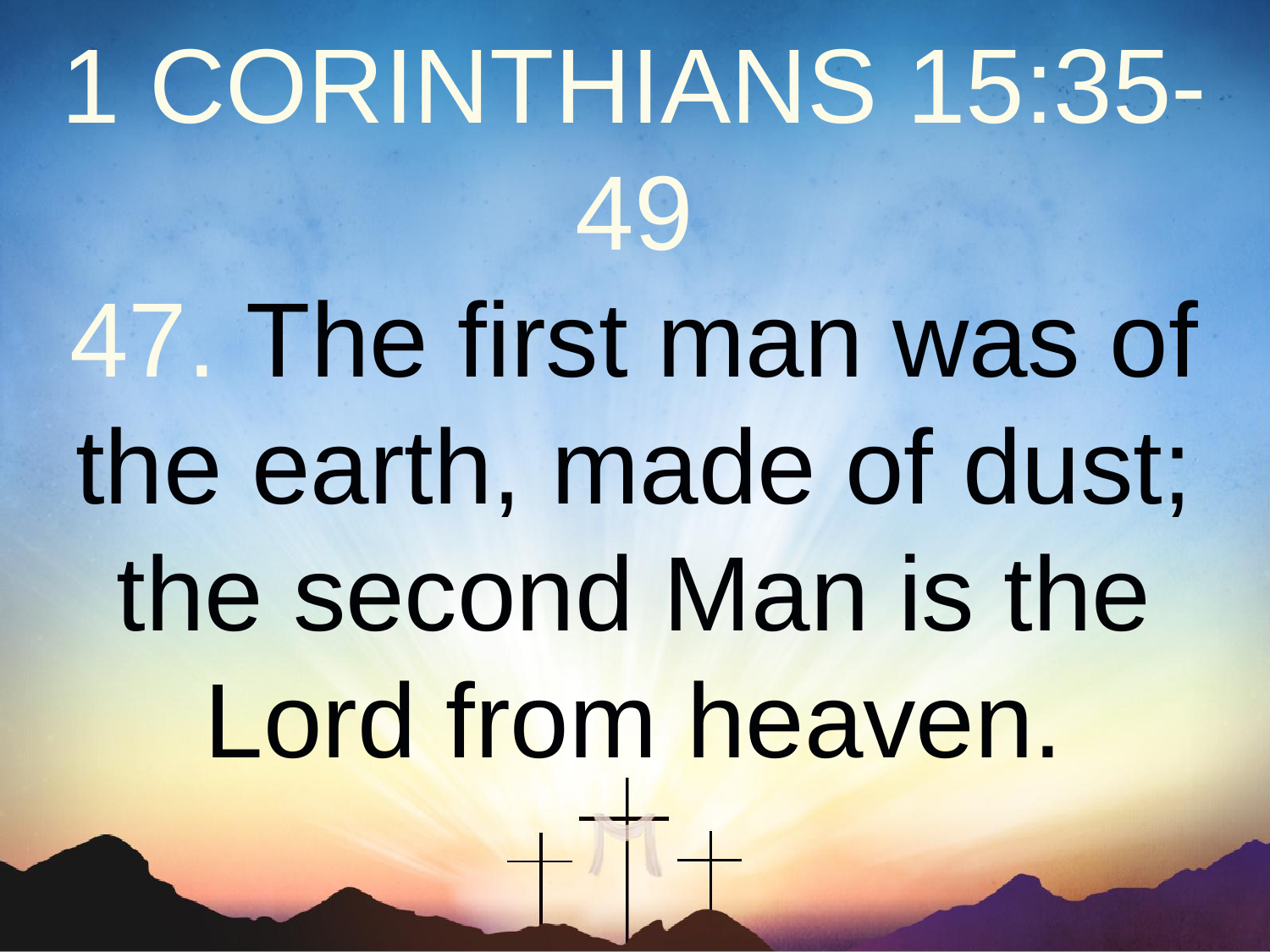

1 CORINTHIANS 15:35-49
47. The first man was of the earth, made of dust; the second Man is the Lord from heaven.